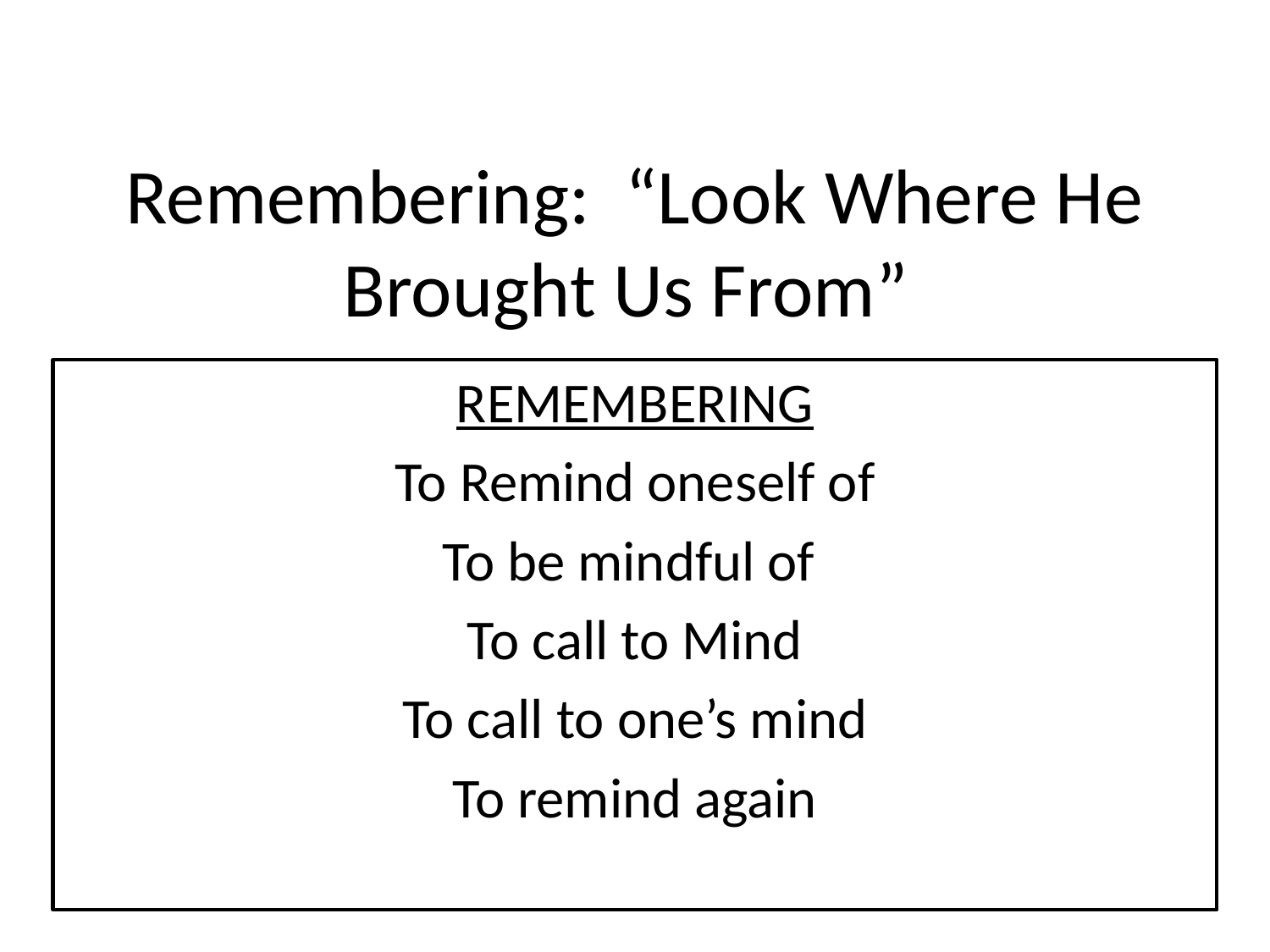

# Remembering:  “Look Where He Brought Us From”
REMEMBERING
To Remind oneself of
To be mindful of
To call to Mind
To call to one’s mind
To remind again